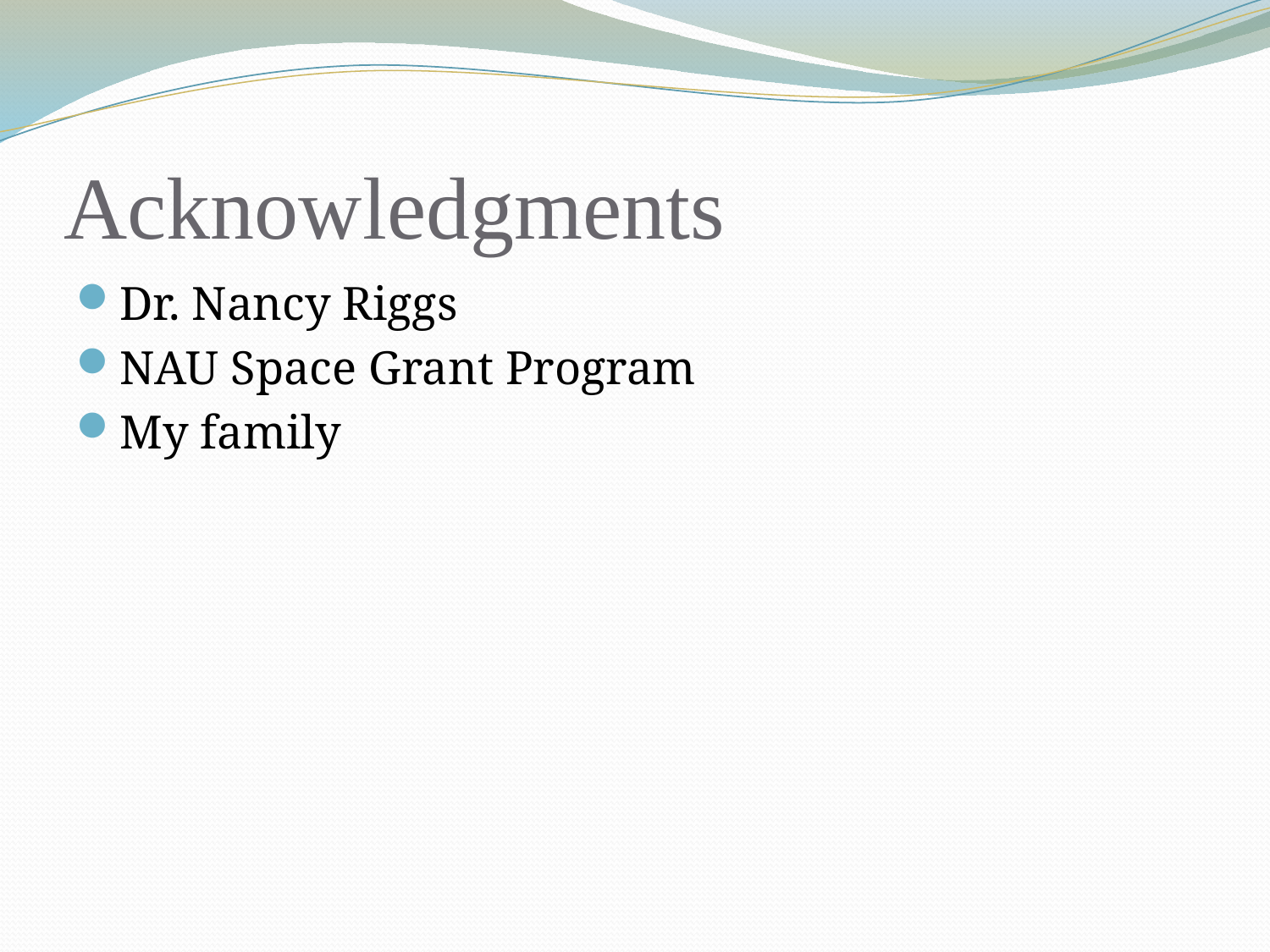

# Acknowledgments
Dr. Nancy Riggs
NAU Space Grant Program
My family